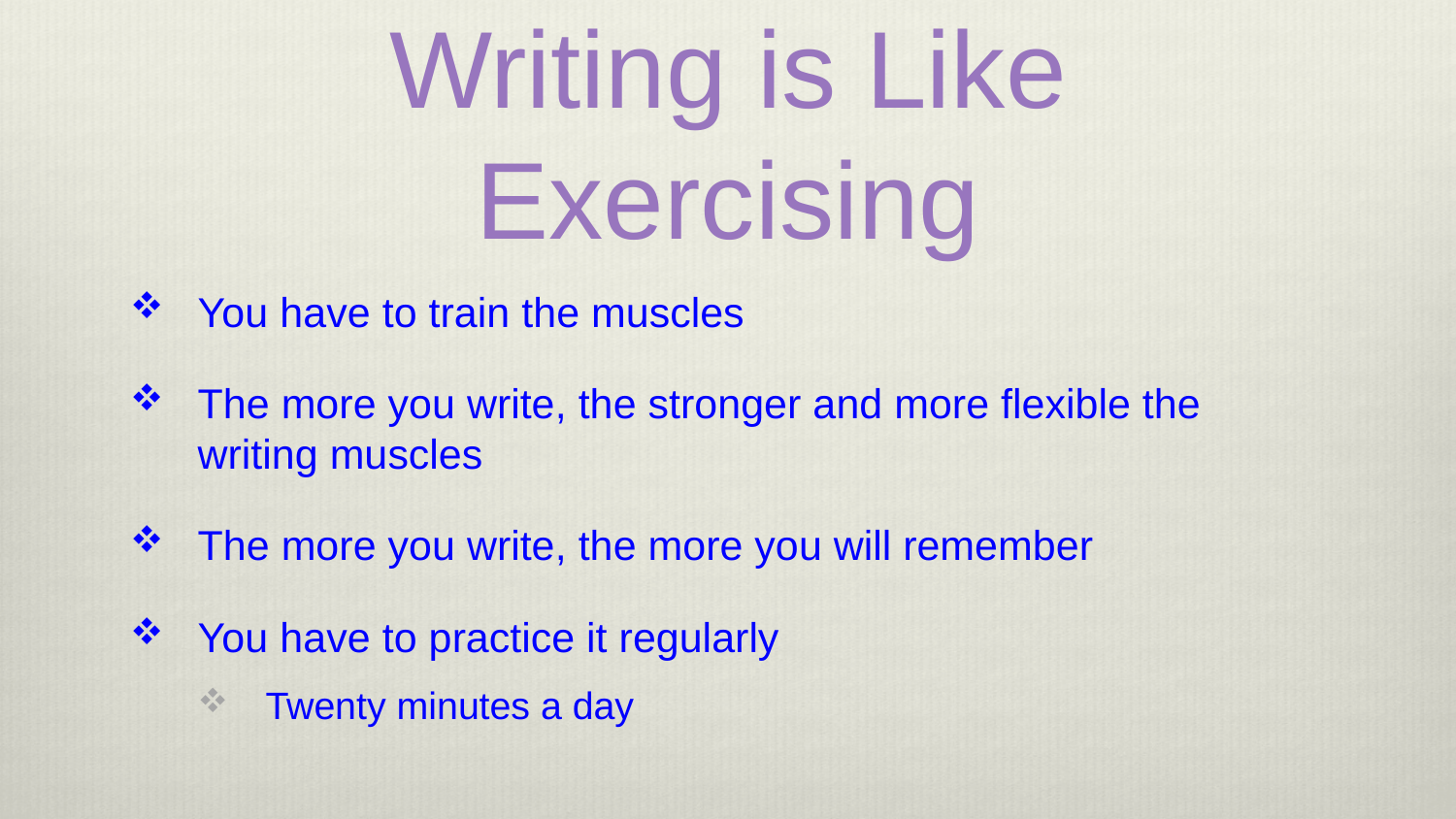

# Writing is Like Exercising
You have to train the muscles
The more you write, the stronger and more flexible the writing muscles
The more you write, the more you will remember
You have to practice it regularly
Twenty minutes a day